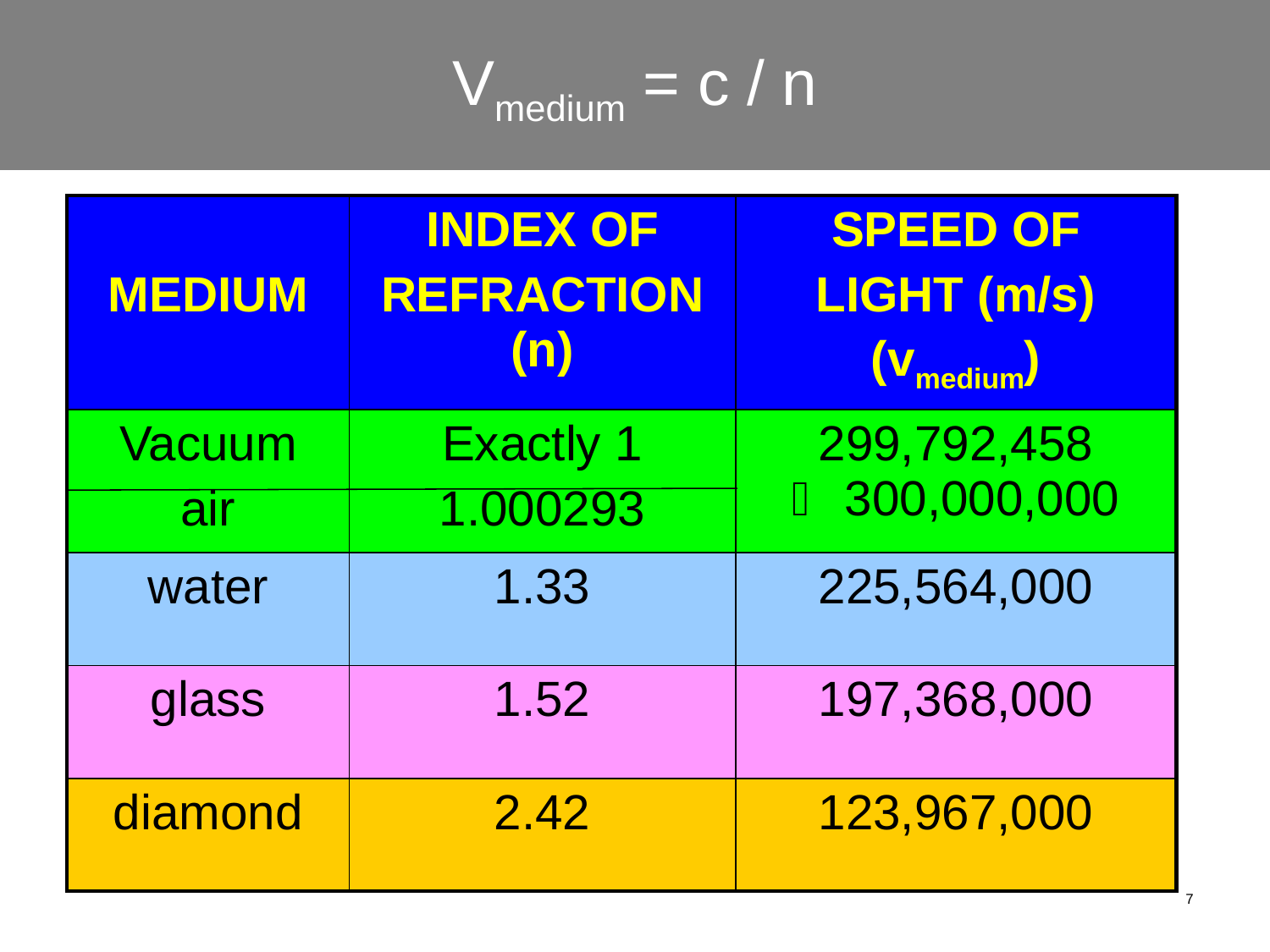

# Vmedium = c / n
| MEDIUM | INDEX OF REFRACTION (n) | SPEED OF LIGHT (m/s) (vmedium) |
| --- | --- | --- |
| Vacuum air | Exactly 1 1.000293 | 299,792,458 ≈ 300,000,000 |
| water | 1.33 | 225,564,000 |
| glass | 1.52 | 197,368,000 |
| diamond | 2.42 | 123,967,000 |

7